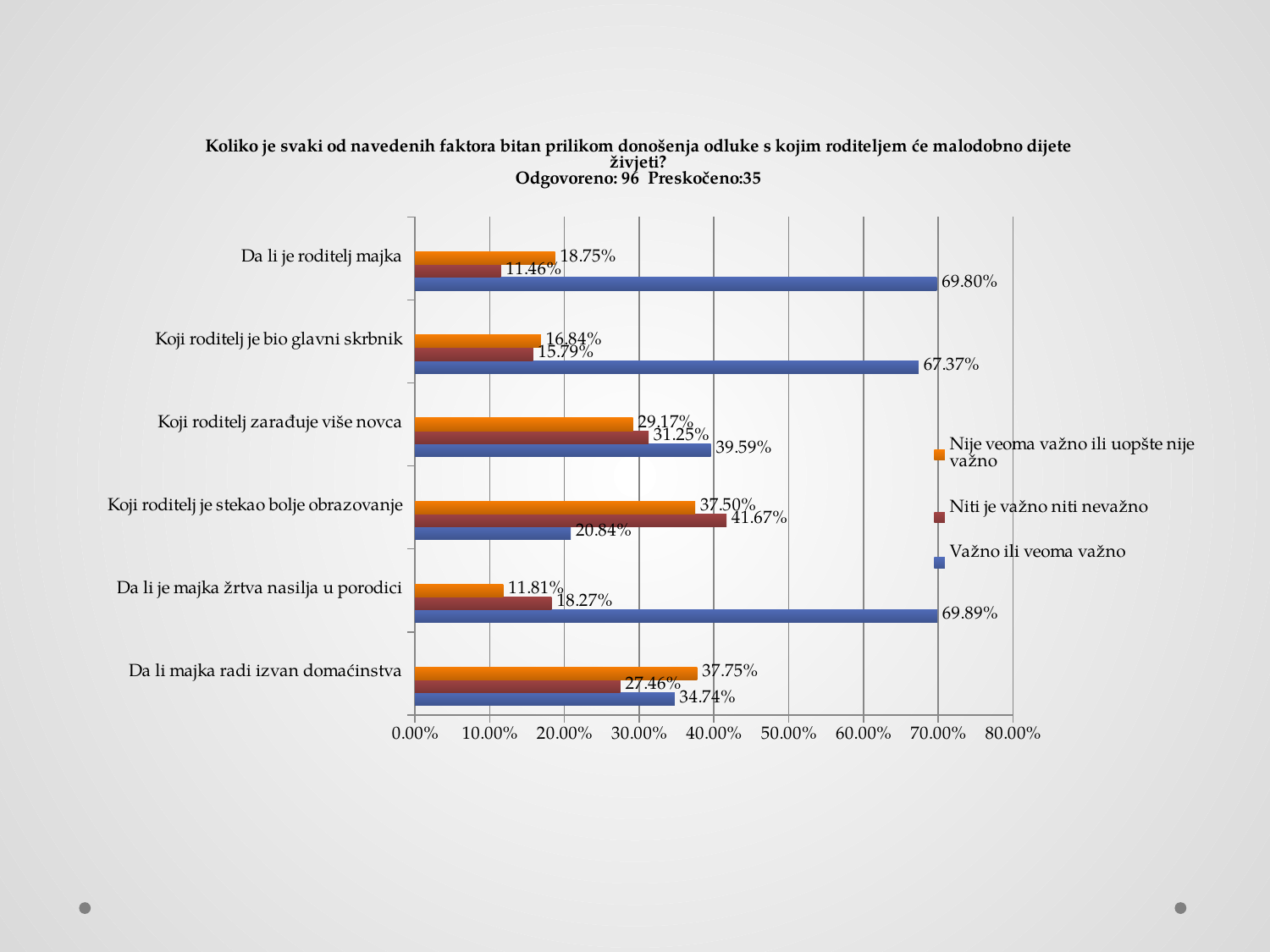

### Chart: Koliko je svaki od navedenih faktora bitan prilikom donošenja odluke s kojim roditeljem će malodobno dijete živjeti?
Odgovoreno: 96  Preskočeno:35

| Category | Važno ili veoma važno | Niti je važno niti nevažno | Nije veoma važno ili uopšte nije važno |  |  |
|---|---|---|---|---|---|
| Da li majka radi izvan domaćinstva | 0.3474000000000001 | 0.2746 | 0.3775000000000001 | None | None |
| Da li je majka žrtva nasilja u porodici | 0.6989000000000012 | 0.18270000000000006 | 0.11810000000000002 | None | None |
| Koji roditelj je stekao bolje obrazovanje | 0.20840000000000006 | 0.4167 | 0.3750000000000001 | None | None |
| Koji roditelj zarađuje više novca | 0.39590000000000114 | 0.3125000000000001 | 0.2917 | None | None |
| Koji roditelj je bio glavni skrbnik | 0.6737000000000024 | 0.15790000000000007 | 0.16840000000000005 | None | None |
| Da li je roditelj majka | 0.6980000000000012 | 0.11460000000000002 | 0.18750000000000006 | None | None |